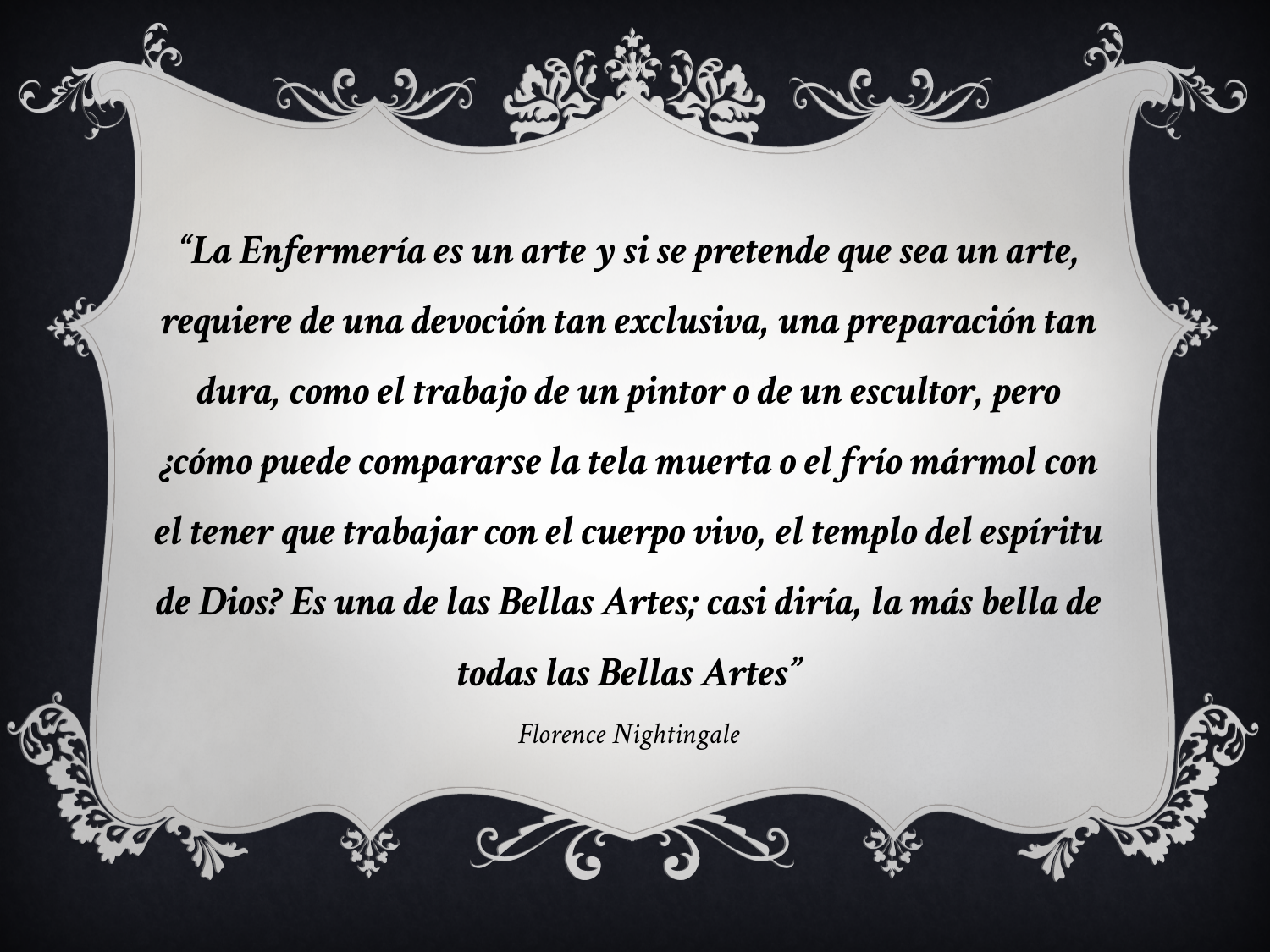

“La Enfermería es un arte y si se pretende que sea un arte, requiere de una devoción tan exclusiva, una preparación tan dura, como el trabajo de un pintor o de un escultor, pero ¿cómo puede compararse la tela muerta o el frío mármol con el tener que trabajar con el cuerpo vivo, el templo del espíritu de Dios? Es una de las Bellas Artes; casi diría, la más bella de todas las Bellas Artes”
Florence Nightingale